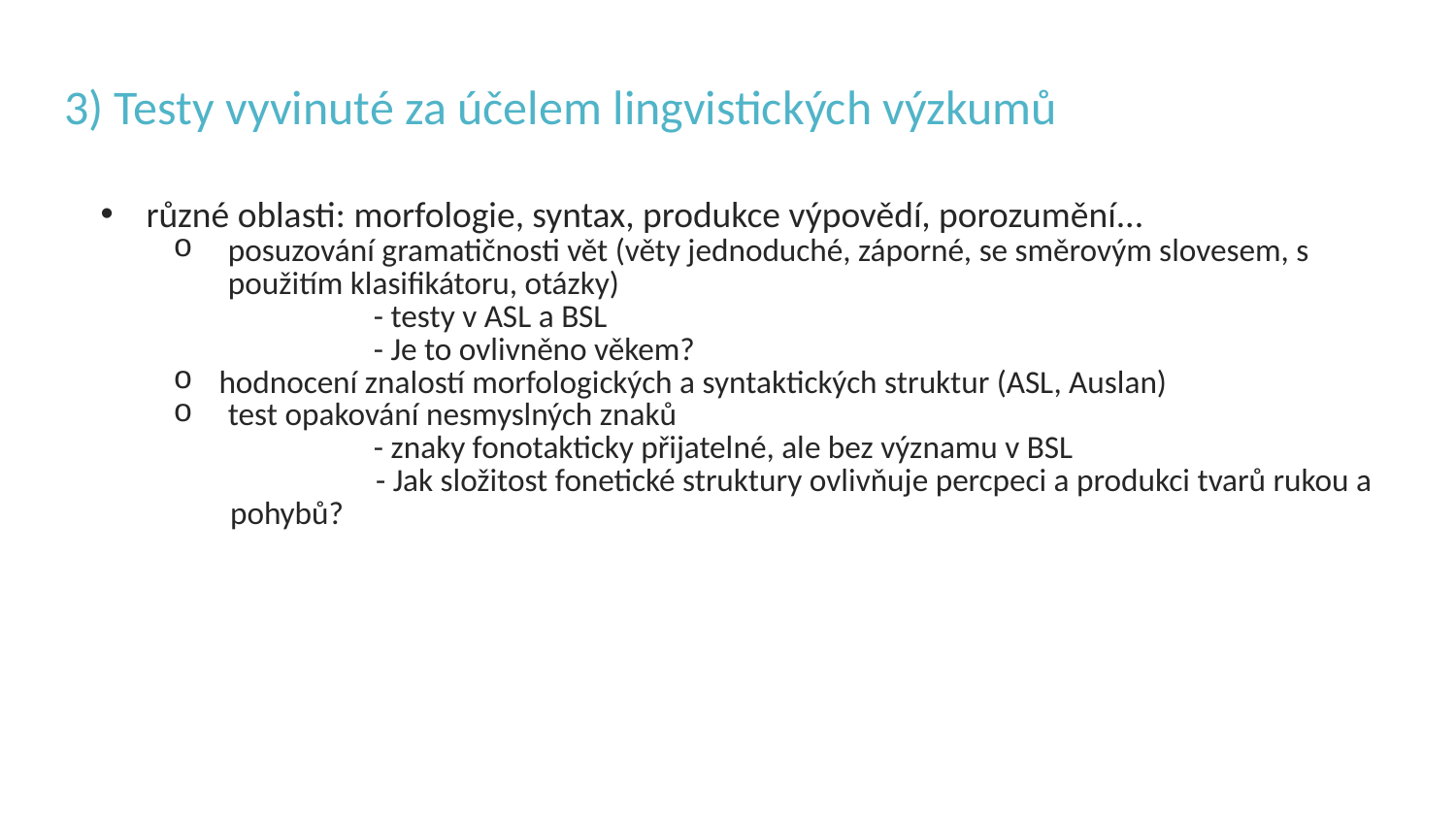

# 3) Testy vyvinuté za účelem lingvistických výzkumů
různé oblasti: morfologie, syntax, produkce výpovědí, porozumění...
posuzování gramatičnosti vět (věty jednoduché, záporné, se směrovým slovesem, s použitím klasifikátoru, otázky)
	- testy v ASL a BSL
	- Je to ovlivněno věkem?
hodnocení znalostí morfologických a syntaktických struktur (ASL, Auslan)
test opakování nesmyslných znaků
	- znaky fonotakticky přijatelné, ale bez významu v BSL
	- Jak složitost fonetické struktury ovlivňuje percpeci a produkci tvarů rukou a pohybů?